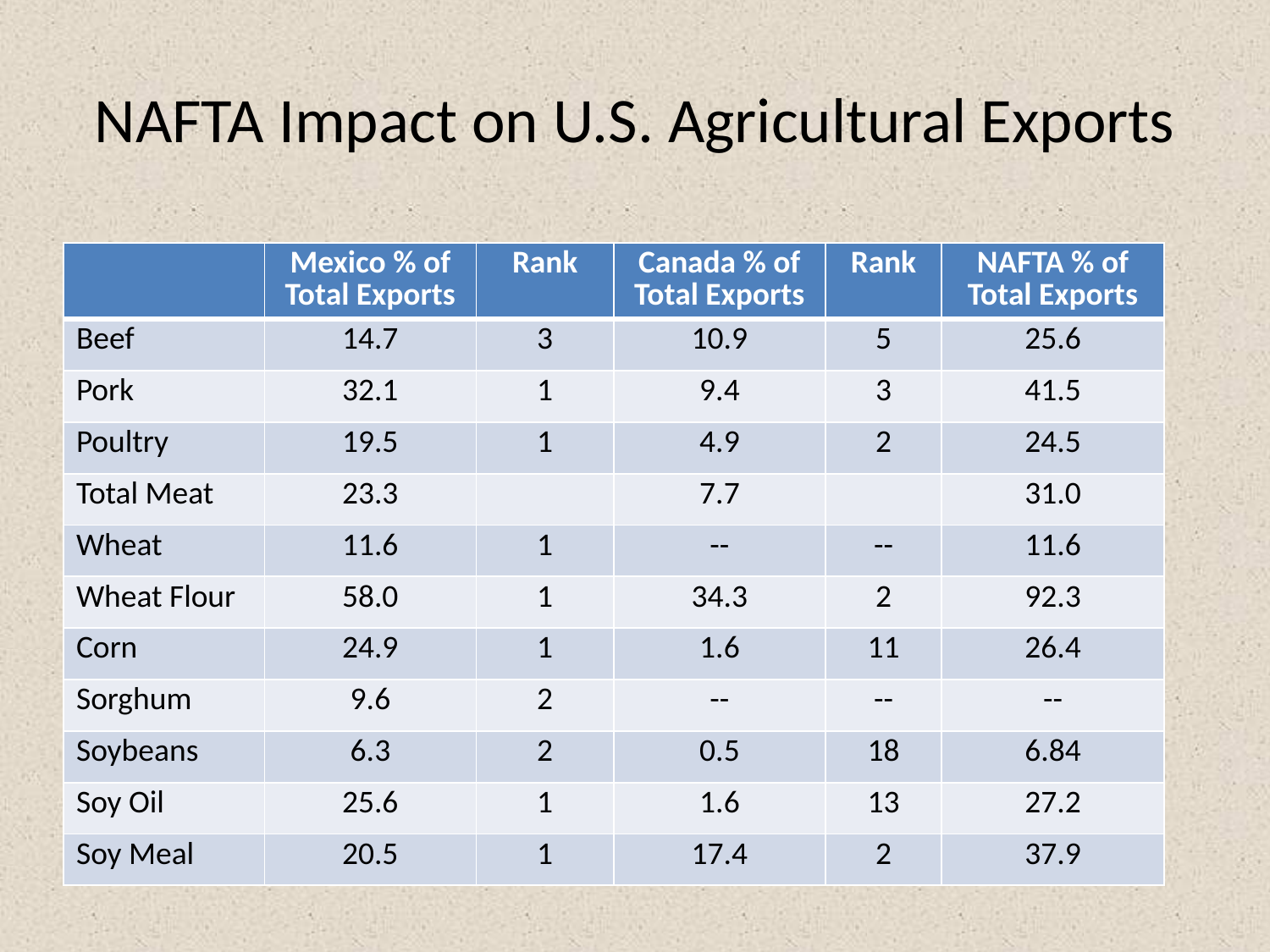

# NAFTA Impact on U.S. Agricultural Exports
|  | Mexico % of Total Exports | Rank | Canada % of Total Exports | Rank | NAFTA % of Total Exports |
| --- | --- | --- | --- | --- | --- |
| Beef | 14.7 | 3 | 10.9 | 5 | 25.6 |
| Pork | 32.1 | 1 | 9.4 | 3 | 41.5 |
| Poultry | 19.5 | 1 | 4.9 | 2 | 24.5 |
| Total Meat | 23.3 |  | 7.7 |  | 31.0 |
| Wheat | 11.6 | 1 | -- | -- | 11.6 |
| Wheat Flour | 58.0 | 1 | 34.3 | 2 | 92.3 |
| Corn | 24.9 | 1 | 1.6 | 11 | 26.4 |
| Sorghum | 9.6 | 2 | -- | -- | -- |
| Soybeans | 6.3 | 2 | 0.5 | 18 | 6.84 |
| Soy Oil | 25.6 | 1 | 1.6 | 13 | 27.2 |
| Soy Meal | 20.5 | 1 | 17.4 | 2 | 37.9 |